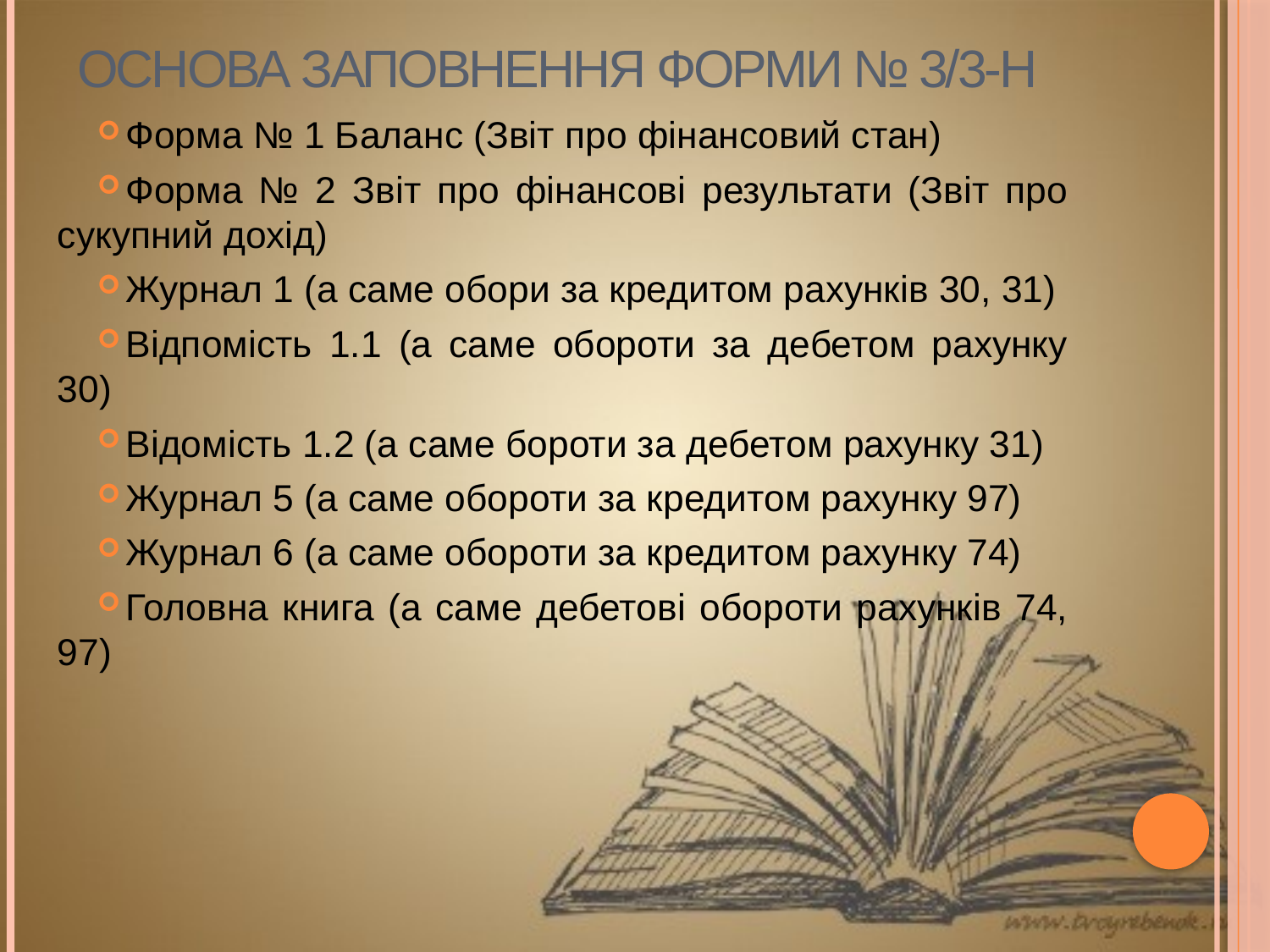

# Основа заповнення Форми № 3/3-н
Форма № 1 Баланс (Звіт про фінансовий стан)
Форма № 2 Звіт про фінансові результати (Звіт про сукупний дохід)
Журнал 1 (а саме обори за кредитом рахунків 30, 31)
Відпомість 1.1 (а саме обороти за дебетом рахунку 30)
Відомість 1.2 (а саме бороти за дебетом рахунку 31)
Журнал 5 (а саме обороти за кредитом рахунку 97)
Журнал 6 (а саме обороти за кредитом рахунку 74)
Головна книга (а саме дебетові обороти рахунків 74, 97)